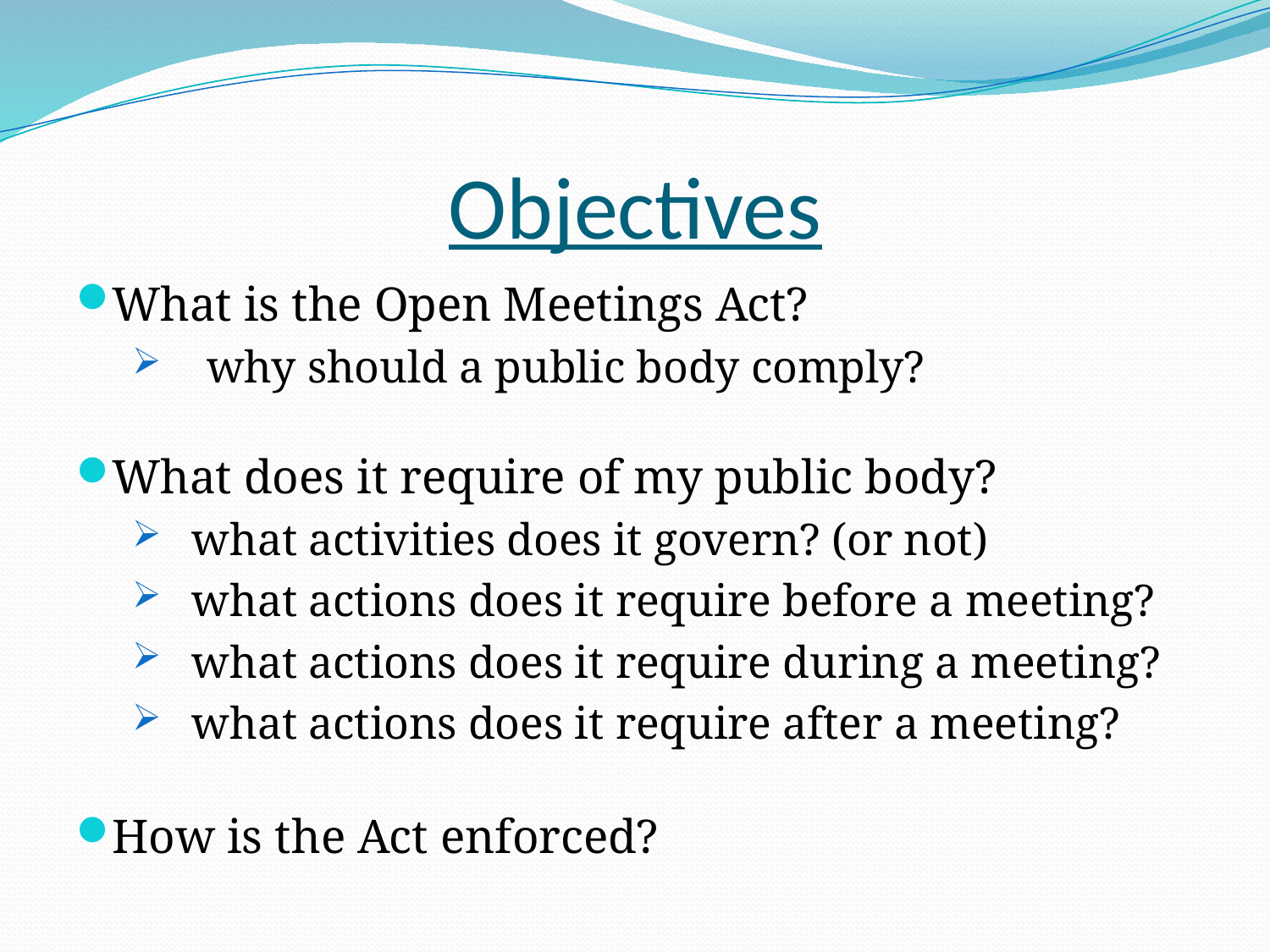

# Objectives
What is the Open Meetings Act?
why should a public body comply?

What does it require of my public body?
what activities does it govern? (or not)
what actions does it require before a meeting?
what actions does it require during a meeting?
what actions does it require after a meeting?

How is the Act enforced?